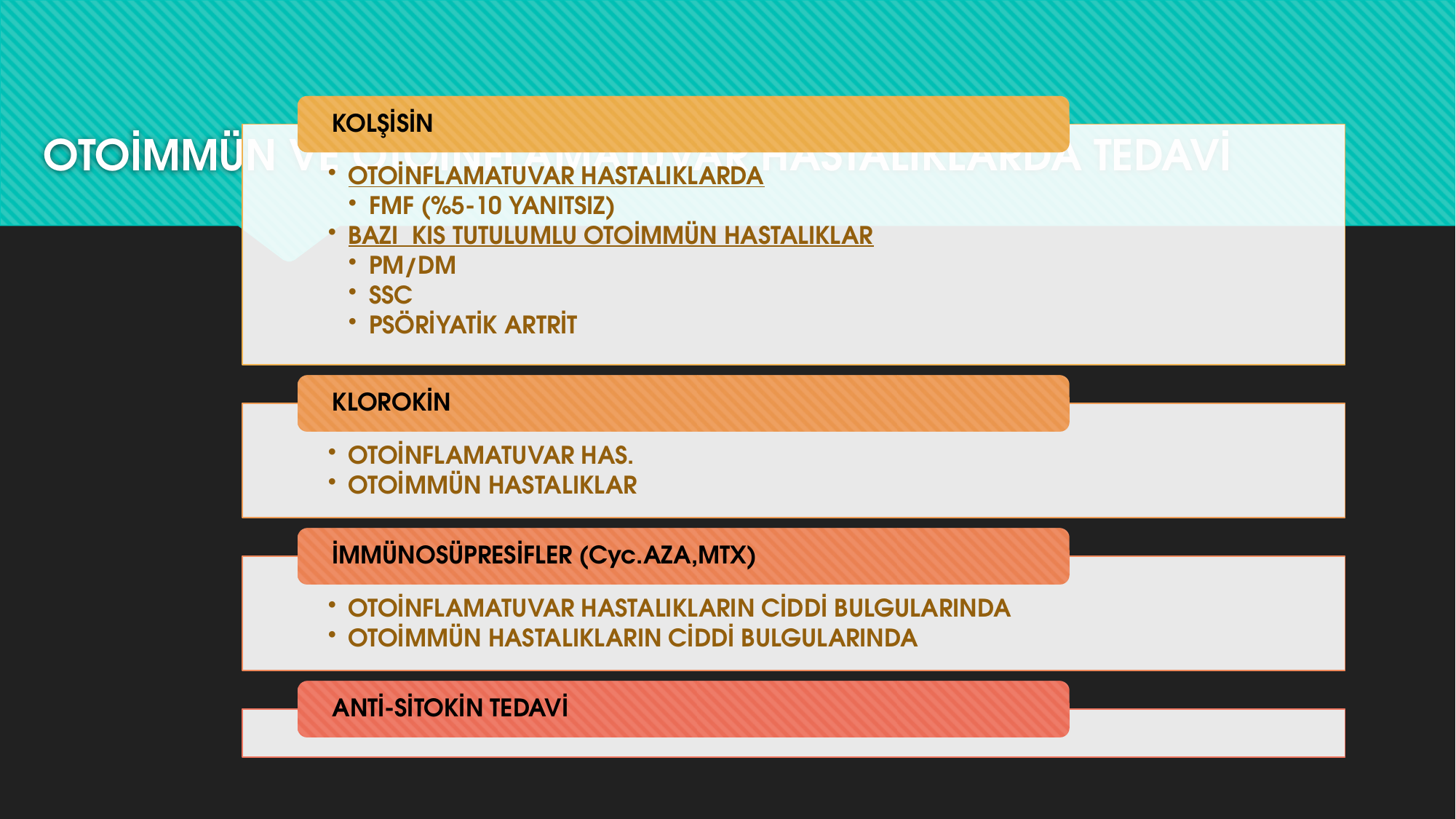

# OTOİMMÜN VE OTOİNFLAMATUVAR HASTALIKLARDA TEDAVİ
OTOİNFLAMATUVAR HASTALIKLARDA
FMF (%5-10 YANITSIZ)
BAZI  KIS TUTULUMLU OTOİMMÜN HASTALIKLAR
PM/DM
SSC
PSÖRİYATİK ARTRİT
KOLŞİSİN
OTOİNFLAMATUVAR HAS.
OTOİMMÜN HASTALIKLAR
KLOROKİN
OTOİNFLAMATUVAR HASTALIKLARIN CİDDİ BULGULARINDA
OTOİMMÜN HASTALIKLARIN CİDDİ BULGULARINDA
İMMÜNOSÜPRESİFLER (Cyc.AZA,MTX)

ANTİ-SİTOKİN TEDAVİ